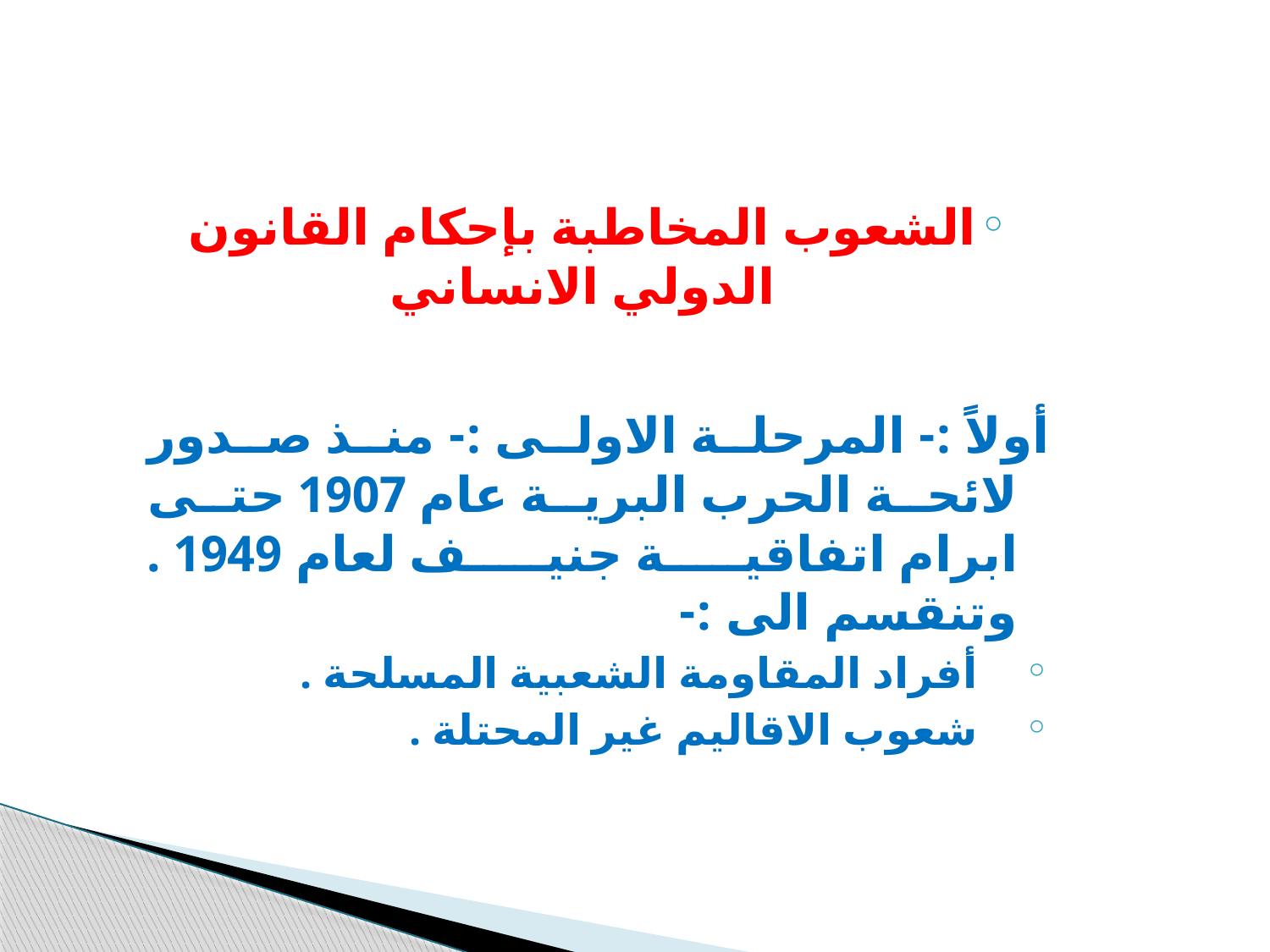

الشعوب المخاطبة بإحكام القانون الدولي الانساني

أولاً :- المرحلة الاولى :- منذ صدور لائحة الحرب البرية عام 1907 حتى ابرام اتفاقية جنيف لعام 1949 . وتنقسم الى :-
أفراد المقاومة الشعبية المسلحة .
شعوب الاقاليم غير المحتلة .